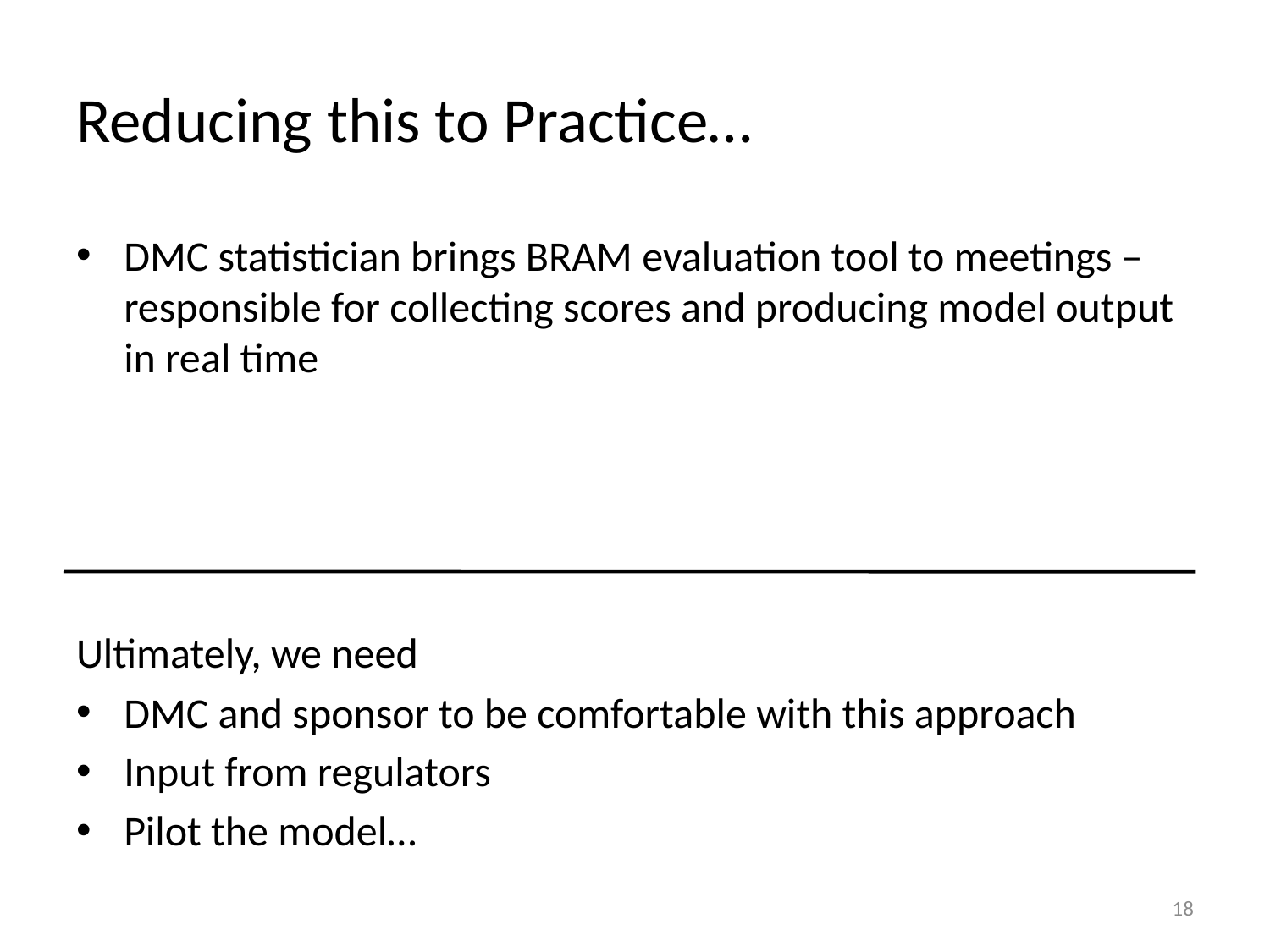

# Reducing this to Practice…
DMC statistician brings BRAM evaluation tool to meetings – responsible for collecting scores and producing model output in real time

Ultimately, we need
DMC and sponsor to be comfortable with this approach
Input from regulators
Pilot the model…
18